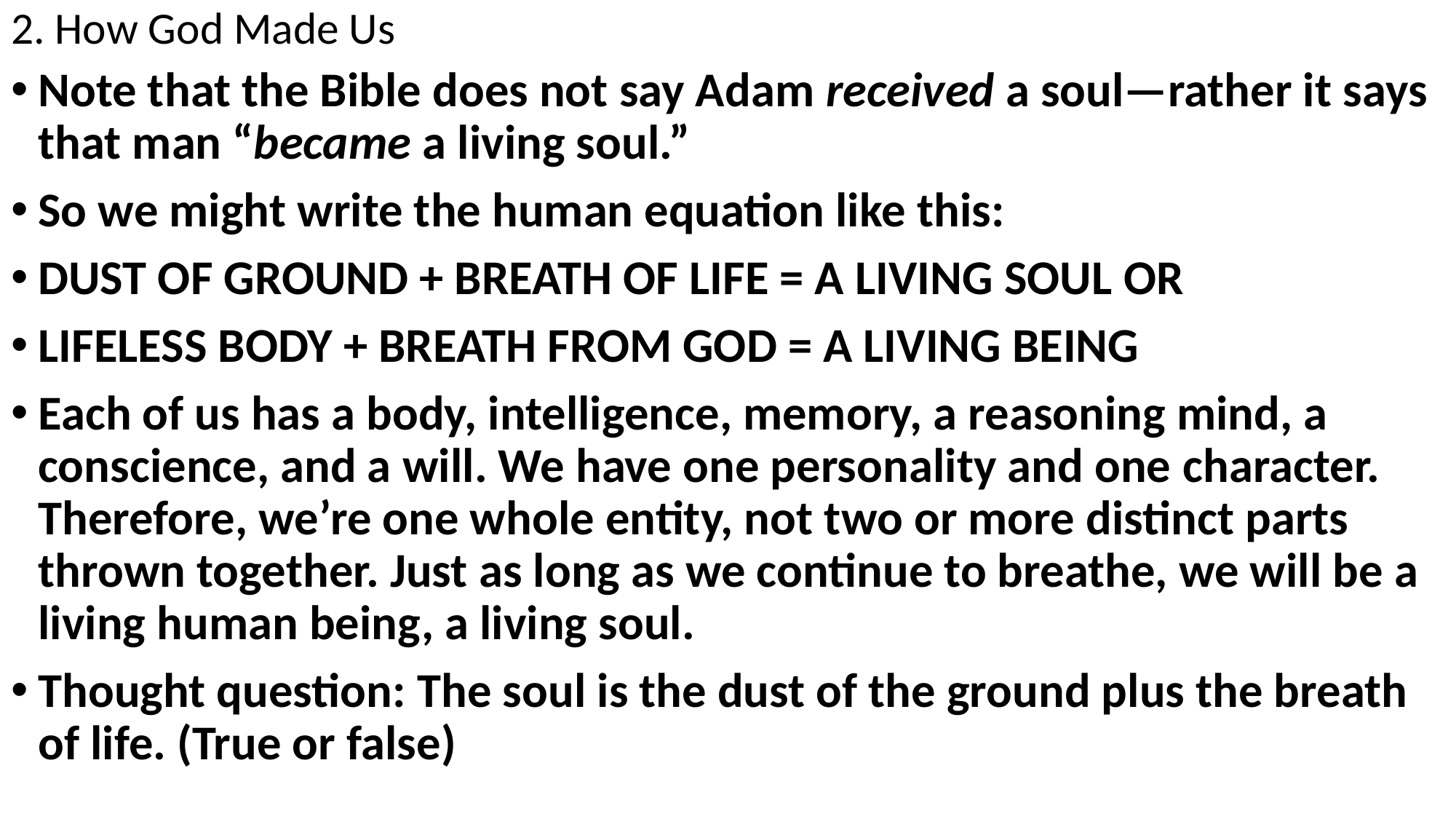

# 2. How God Made Us
Note that the Bible does not say Adam received a soul—rather it says that man “became a living soul.”
So we might write the human equation like this:
DUST OF GROUND + BREATH OF LIFE = A LIVING SOUL OR
LIFELESS BODY + BREATH FROM GOD = A LIVING BEING
Each of us has a body, intelligence, memory, a reasoning mind, a conscience, and a will. We have one personality and one character. Therefore, we’re one whole entity, not two or more distinct parts thrown together. Just as long as we continue to breathe, we will be a living human being, a living soul.
Thought question: The soul is the dust of the ground plus the breath of life. (True or false)